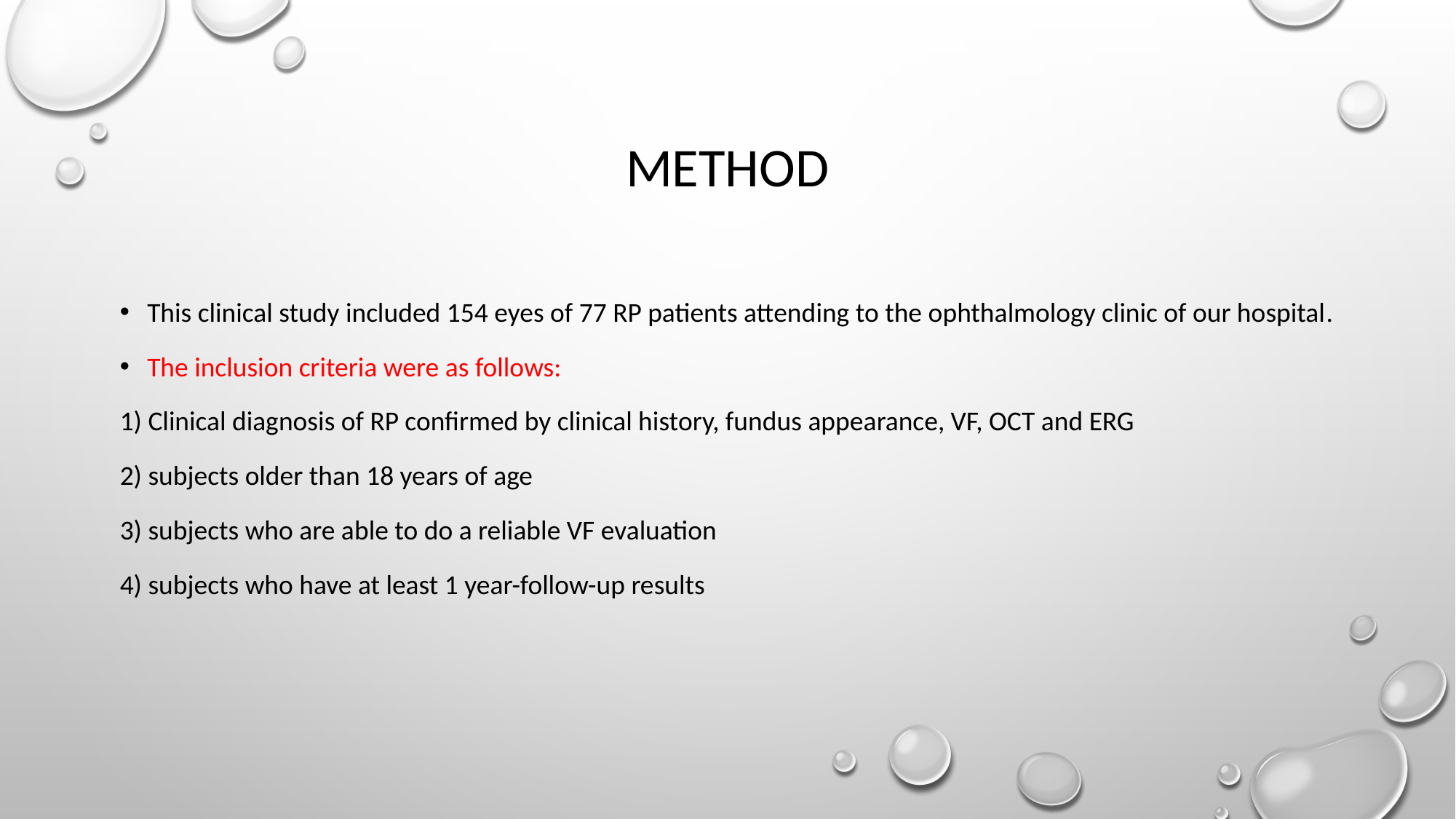

# METHOD
This clinical study included 154 eyes of 77 RP patients attending to the ophthalmology clinic of our hospital.
The inclusion criteria were as follows:
1) Clinical diagnosis of RP confirmed by clinical history, fundus appearance, VF, OCT and ERG
2) subjects older than 18 years of age
3) subjects who are able to do a reliable VF evaluation
4) subjects who have at least 1 year-follow-up results